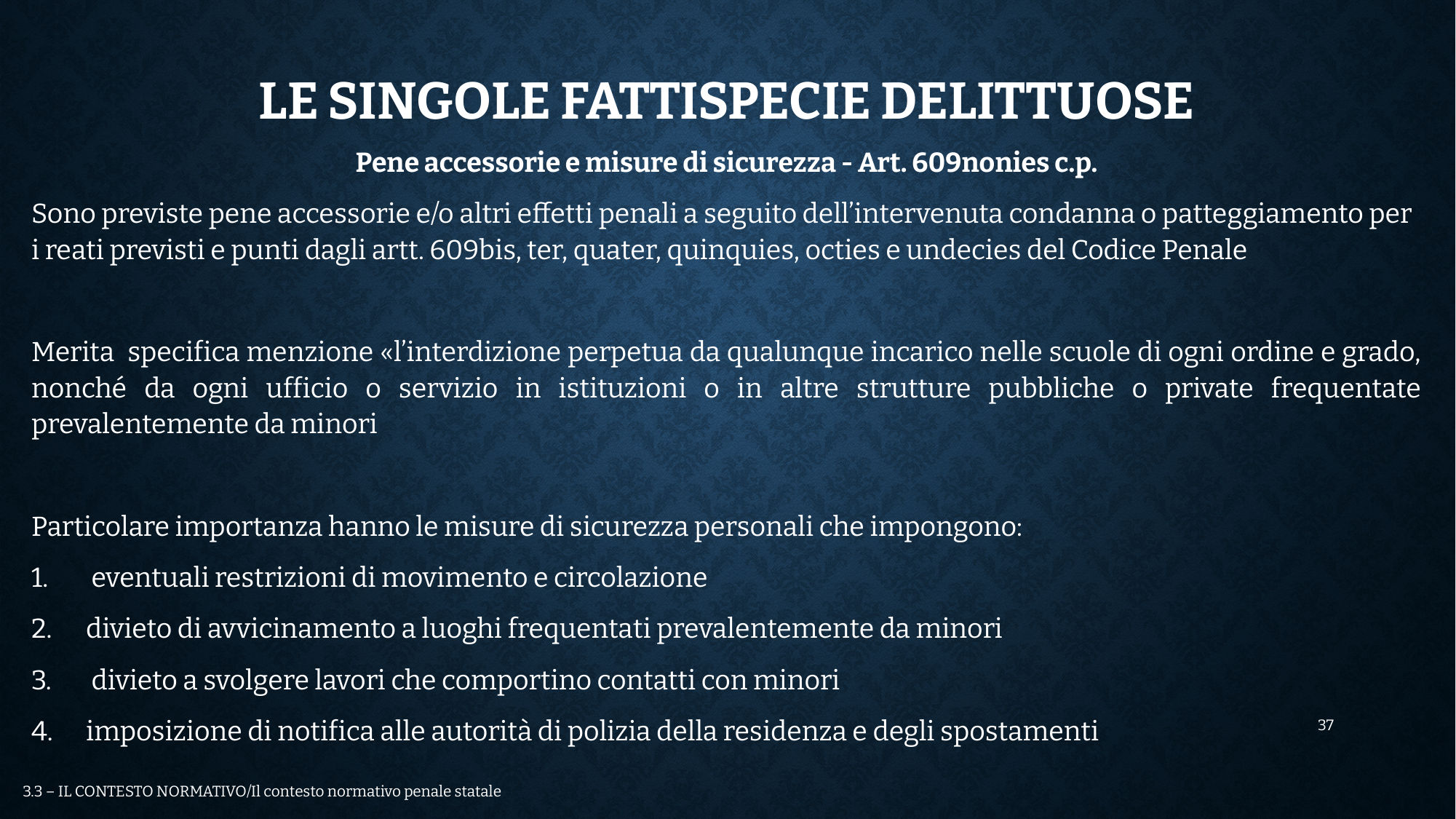

# LE SINGOLE FATTISPECIE DELITTUOSE
Pene accessorie e misure di sicurezza - Art. 609nonies c.p.
Sono previste pene accessorie e/o altri effetti penali a seguito dell’intervenuta condanna o patteggiamento per i reati previsti e punti dagli artt. 609bis, ter, quater, quinquies, octies e undecies del Codice Penale

Merita  specifica menzione «l’interdizione perpetua da qualunque incarico nelle scuole di ogni ordine e grado, nonché da ogni ufficio o servizio in istituzioni o in altre strutture pubbliche o private frequentate prevalentemente da minori

Particolare importanza hanno le misure di sicurezza personali che impongono:
 eventuali restrizioni di movimento e circolazione
divieto di avvicinamento a luoghi frequentati prevalentemente da minori
 divieto a svolgere lavori che comportino contatti con minori
imposizione di notifica alle autorità di polizia della residenza e degli spostamenti

37
3.3 – IL CONTESTO NORMATIVO/Il contesto normativo penale statale